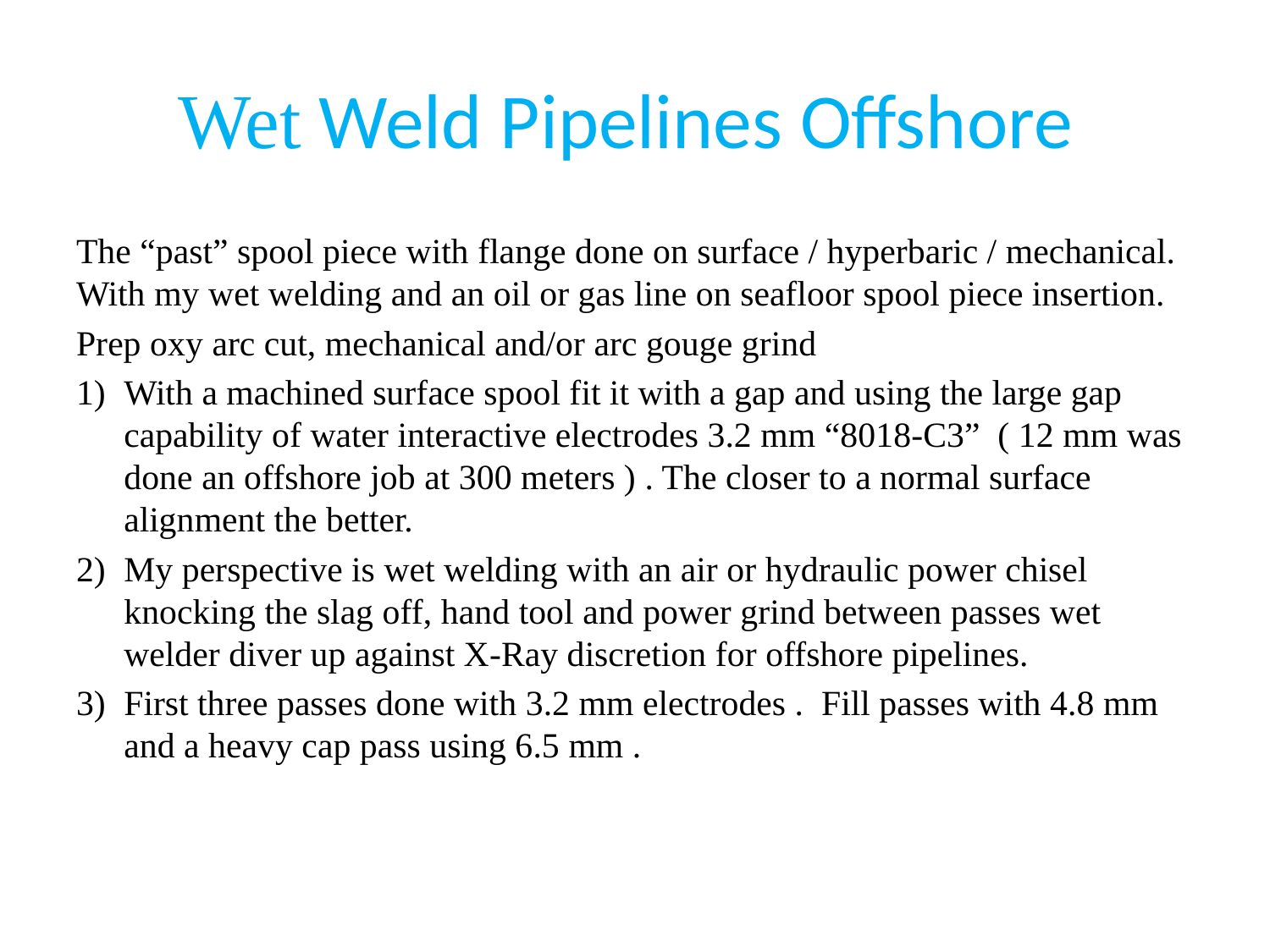

# Wet Weld Pipelines Offshore
The “past” spool piece with flange done on surface / hyperbaric / mechanical. With my wet welding and an oil or gas line on seafloor spool piece insertion.
Prep oxy arc cut, mechanical and/or arc gouge grind
With a machined surface spool fit it with a gap and using the large gap capability of water interactive electrodes 3.2 mm “8018-C3”  ( 12 mm was done an offshore job at 300 meters ) . The closer to a normal surface alignment the better.
My perspective is wet welding with an air or hydraulic power chisel knocking the slag off, hand tool and power grind between passes wet welder diver up against X-Ray discretion for offshore pipelines.
First three passes done with 3.2 mm electrodes .  Fill passes with 4.8 mm and a heavy cap pass using 6.5 mm .